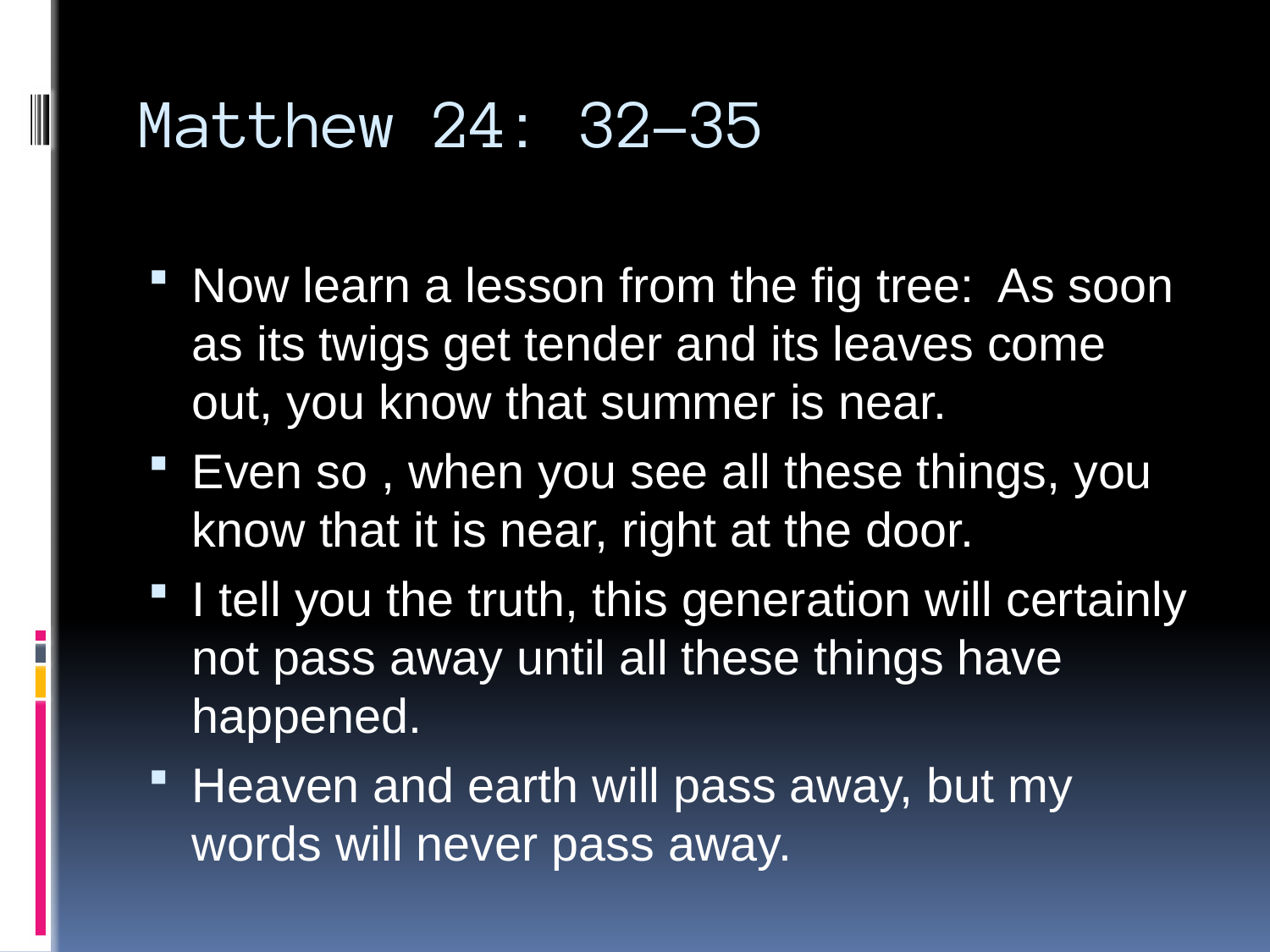

# Matthew 24: 32-35
Now learn a lesson from the fig tree:  As soon as its twigs get tender and its leaves come out, you know that summer is near.
Even so , when you see all these things, you know that it is near, right at the door.
I tell you the truth, this generation will certainly not pass away until all these things have happened.
Heaven and earth will pass away, but my words will never pass away.